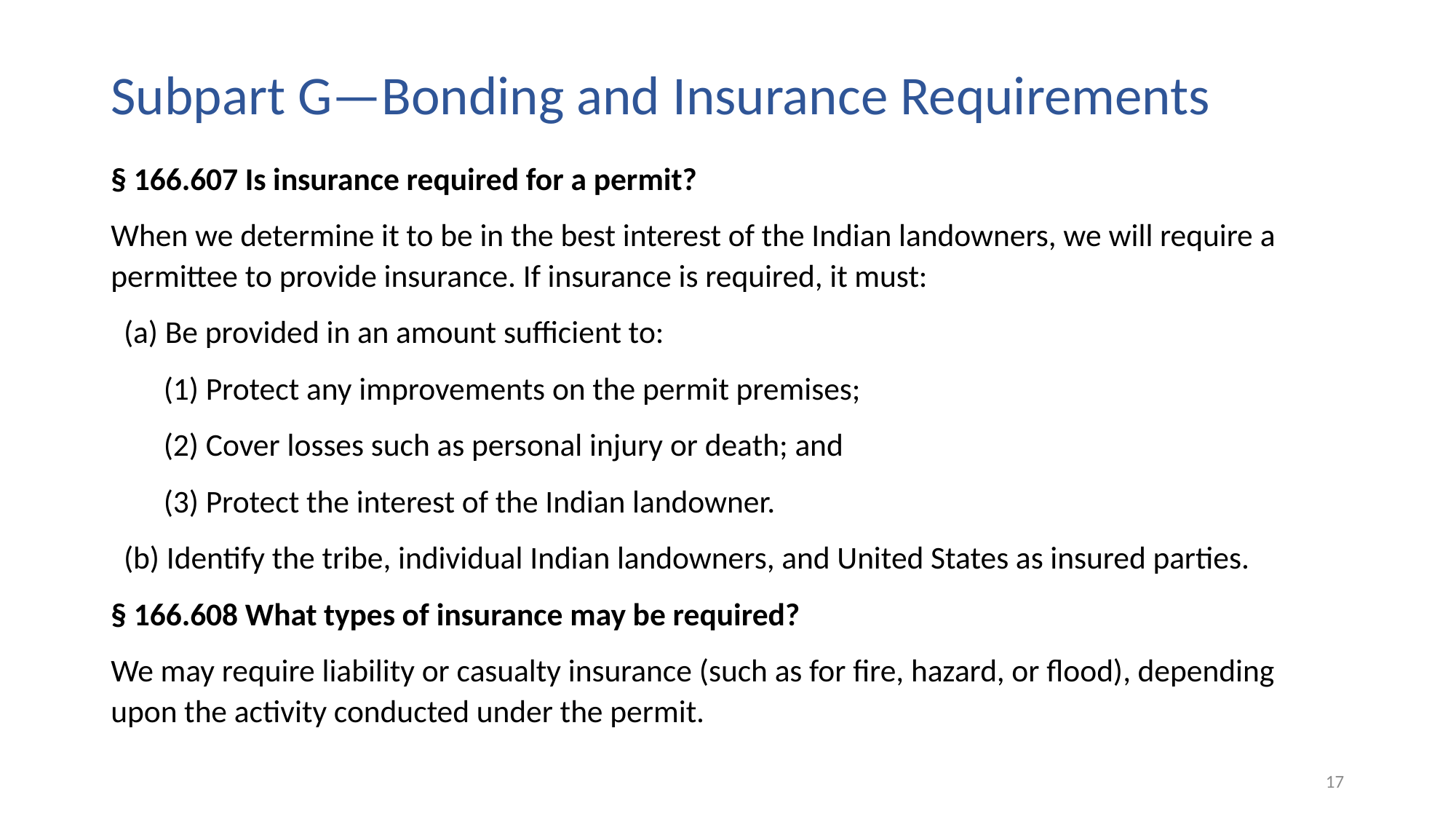

# Subpart G—Bonding and Insurance Requirements
§ 166.607 Is insurance required for a permit?
When we determine it to be in the best interest of the Indian landowners, we will require a permittee to provide insurance. If insurance is required, it must:
(a) Be provided in an amount sufficient to:
  (1) Protect any improvements on the permit premises;
  (2) Cover losses such as personal injury or death; and
  (3) Protect the interest of the Indian landowner.
(b) Identify the tribe, individual Indian landowners, and United States as insured parties.
§ 166.608 What types of insurance may be required?
We may require liability or casualty insurance (such as for fire, hazard, or flood), depending upon the activity conducted under the permit.

17